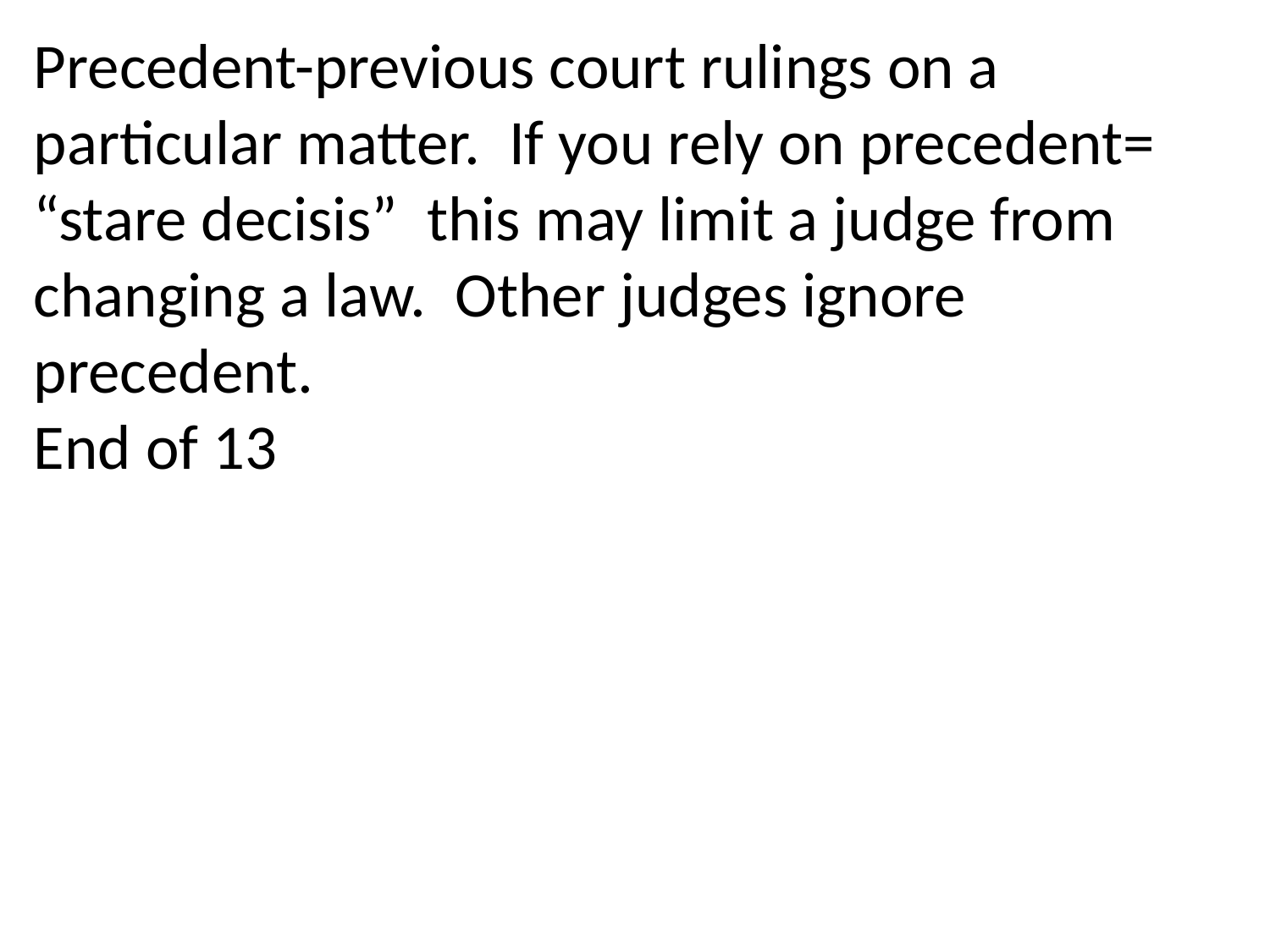

Precedent-previous court rulings on a particular matter.  If you rely on precedent= “stare decisis”  this may limit a judge from changing a law.  Other judges ignore precedent.
End of 13